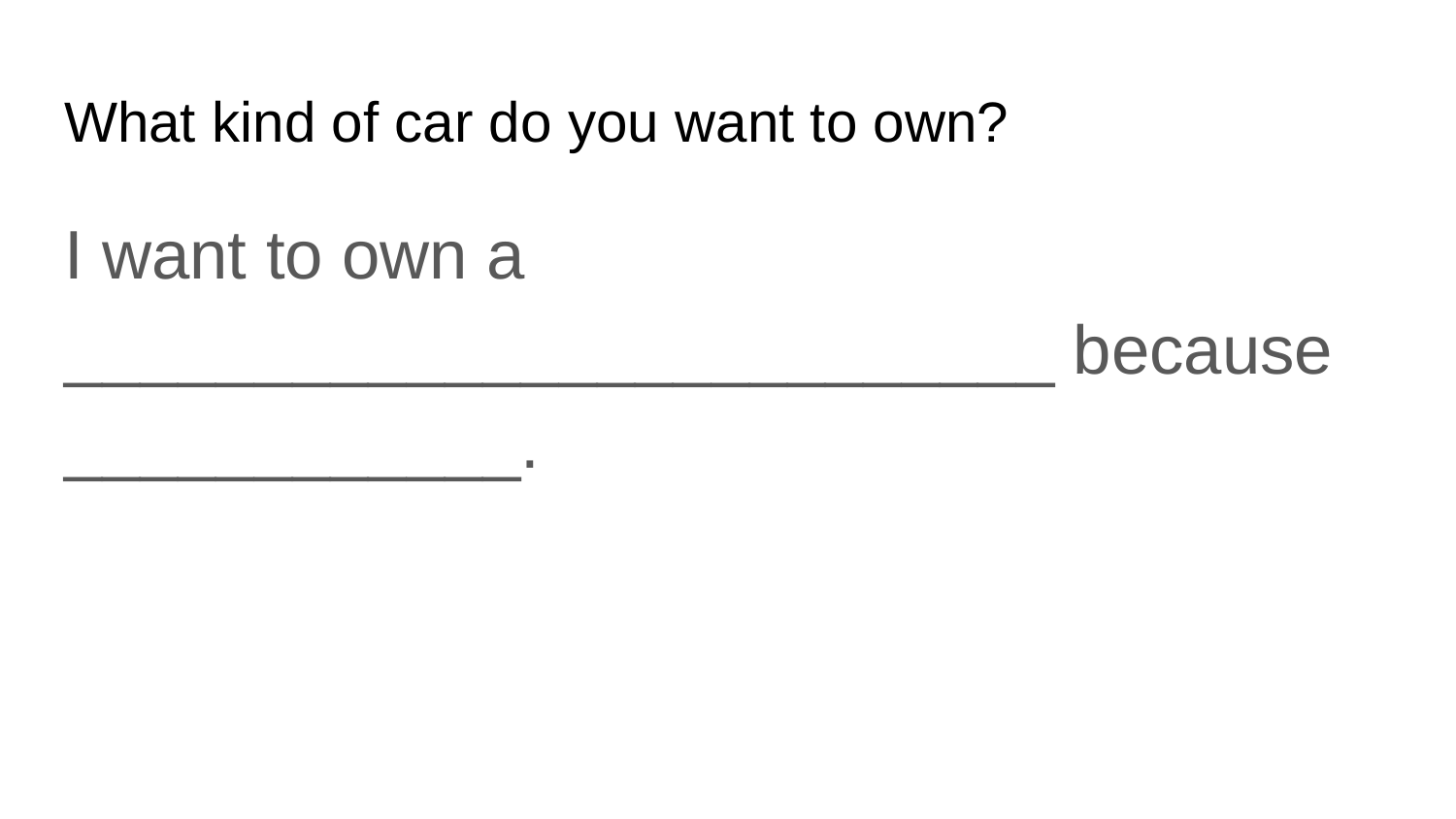

# What kind of car do you want to own?
I want to own a __________________________ because ____________.